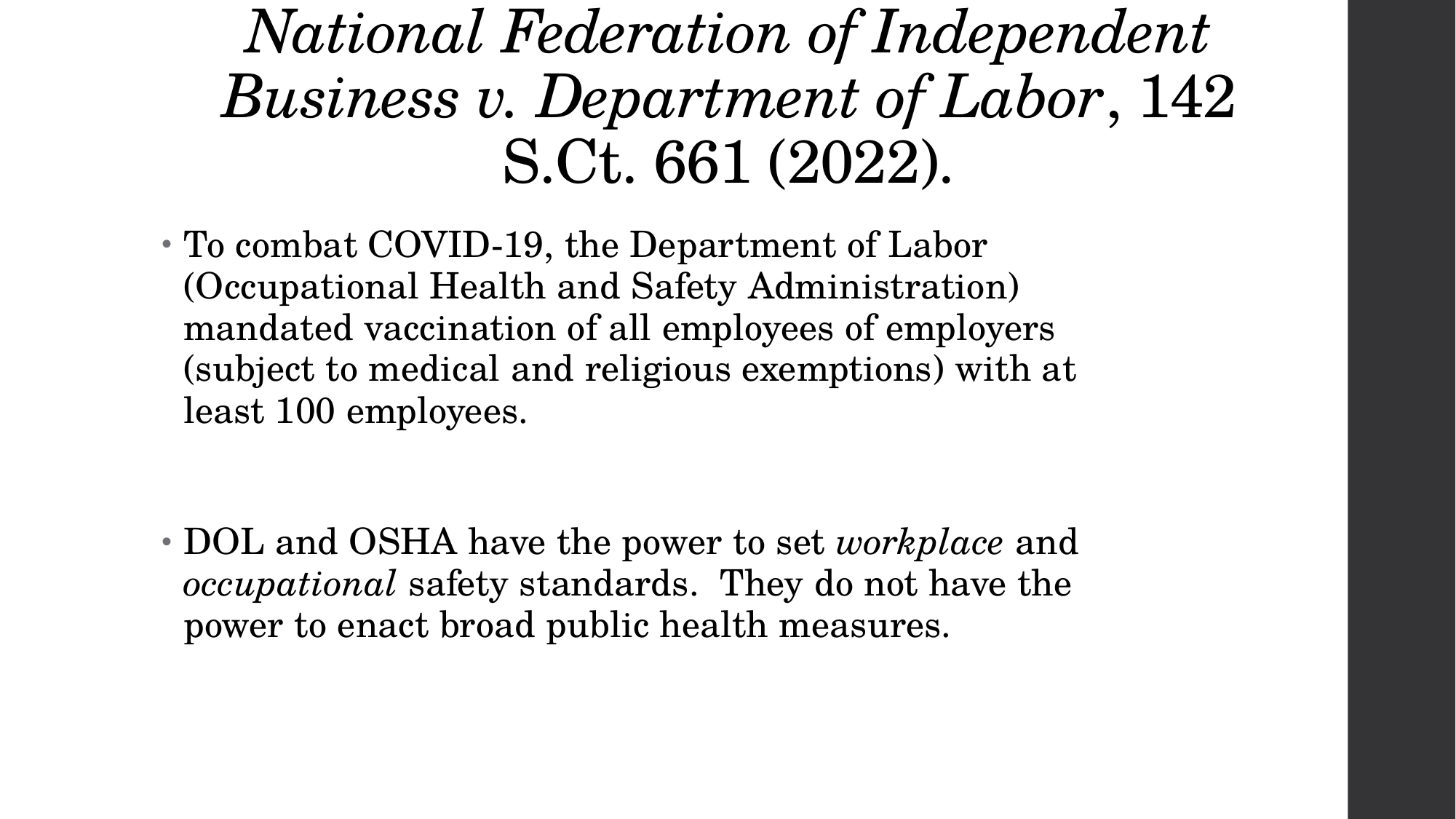

# National Federation of Independent Business v. Department of Labor, 142 S.Ct. 661 (2022).
To combat COVID-19, the Department of Labor (Occupational Health and Safety Administration) mandated vaccination of all employees of employers (subject to medical and religious exemptions) with at least 100 employees.

DOL and OSHA have the power to set workplace and occupational safety standards.  They do not have the power to enact broad public health measures.